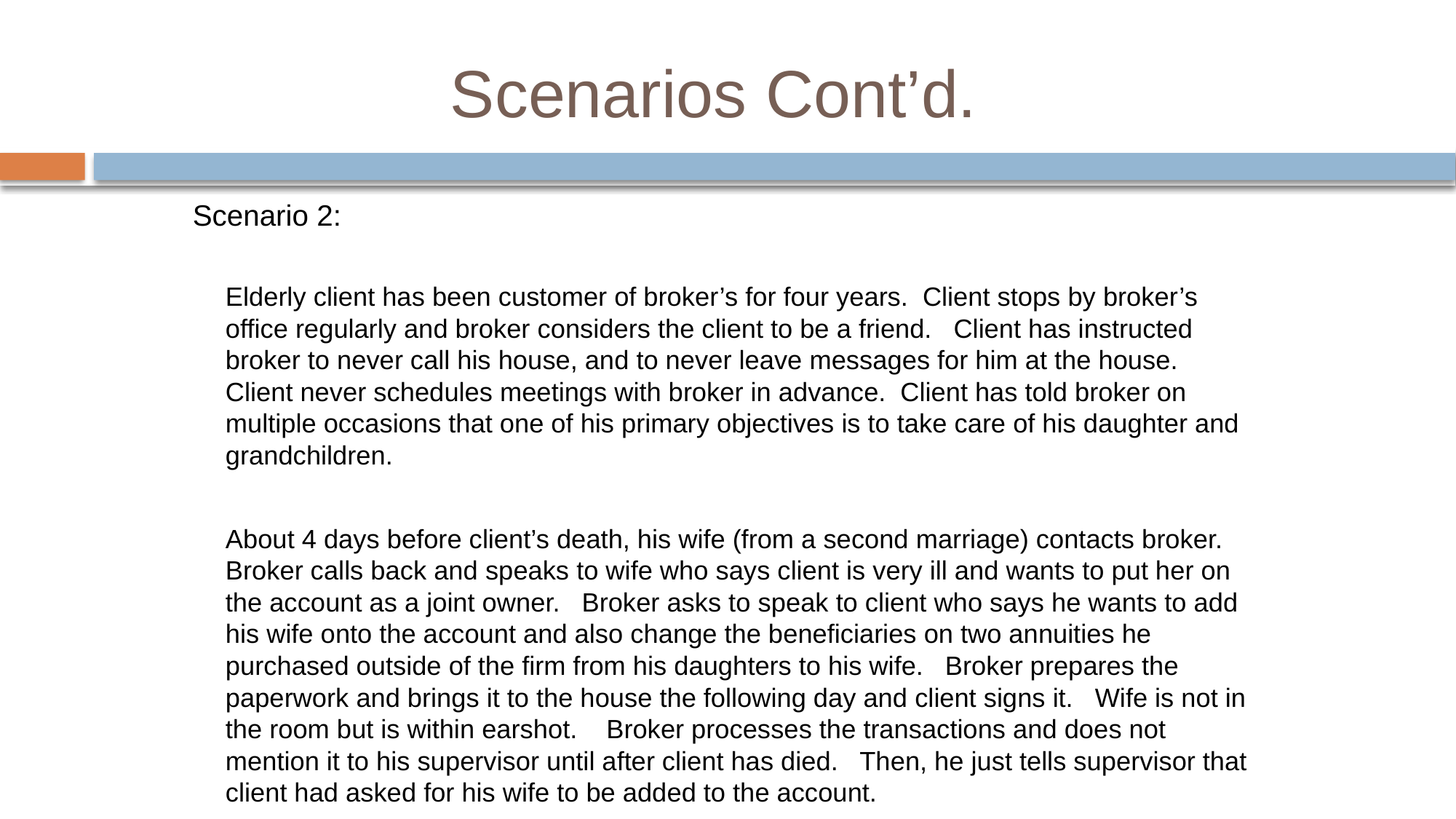

# Scenarios Cont’d.
Scenario 2:

Elderly client has been customer of broker’s for four years.  Client stops by broker’s office regularly and broker considers the client to be a friend.   Client has instructed broker to never call his house, and to never leave messages for him at the house.  Client never schedules meetings with broker in advance.  Client has told broker on multiple occasions that one of his primary objectives is to take care of his daughter and grandchildren.

About 4 days before client’s death, his wife (from a second marriage) contacts broker.  Broker calls back and speaks to wife who says client is very ill and wants to put her on the account as a joint owner.   Broker asks to speak to client who says he wants to add his wife onto the account and also change the beneficiaries on two annuities he purchased outside of the firm from his daughters to his wife.   Broker prepares the paperwork and brings it to the house the following day and client signs it.   Wife is not in the room but is within earshot.    Broker processes the transactions and does not mention it to his supervisor until after client has died.   Then, he just tells supervisor that client had asked for his wife to be added to the account.